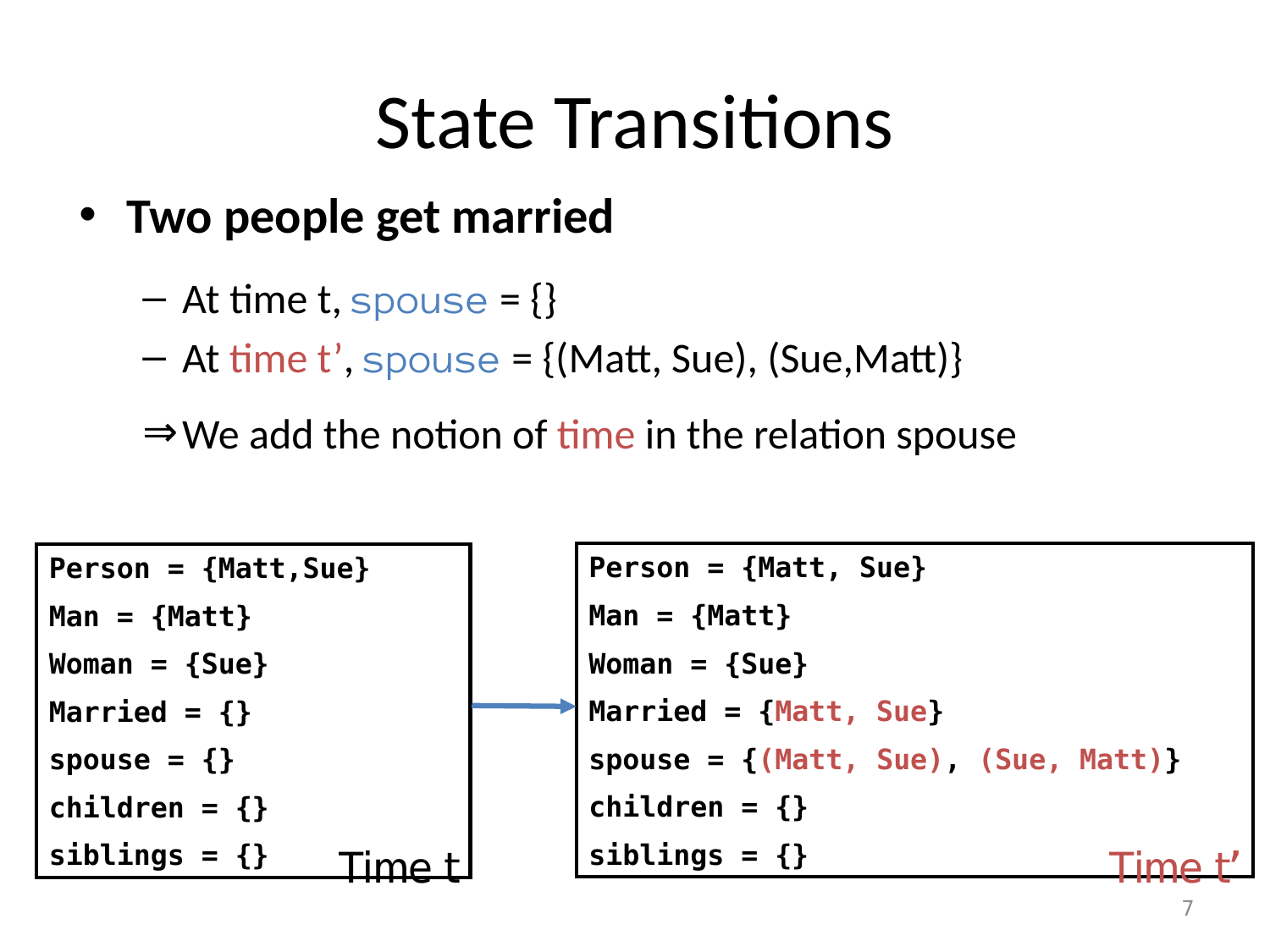

# State Transitions
Two people get married
At time t, spouse = {}
At time t’, spouse = {(Matt, Sue), (Sue,Matt)}
We add the notion of time in the relation spouse
Person = {Matt, Sue}
Man = {Matt}
Woman = {Sue}
Married = {Matt, Sue}
spouse = {(Matt, Sue), (Sue, Matt)}
children = {}
siblings = {}
Person = {Matt,Sue}
Man = {Matt}
Woman = {Sue}
Married = {}
spouse = {}
children = {}
siblings = {}

Time t
Time t’
7